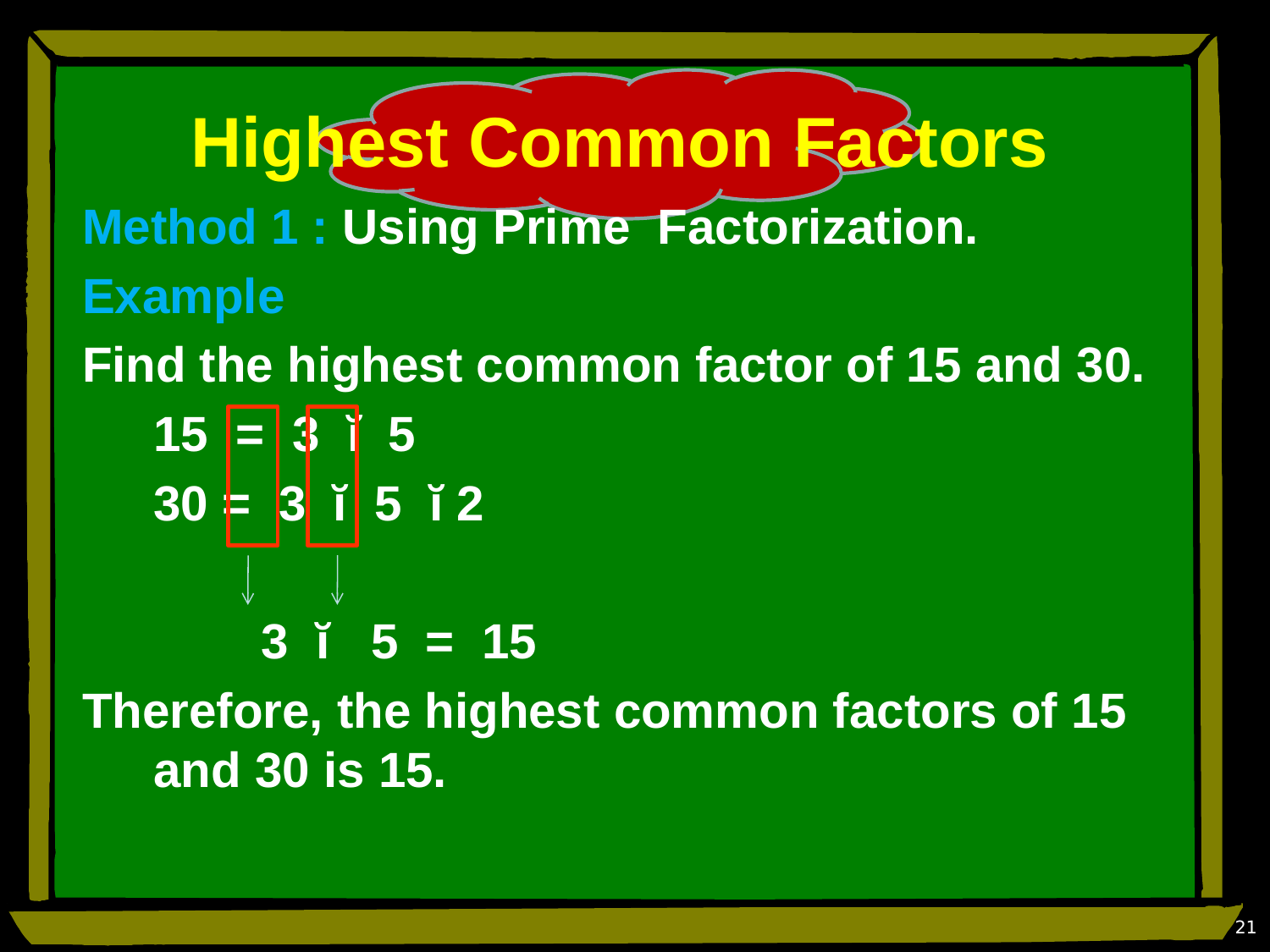

# Highest Common Factors
Method 1 : Using Prime  Factorization.
Example
Find the highest common factor of 15 and 30.
	15  =  3  ĭ  5
	30 =  3  ĭ  5  ĭ 2

             3  ĭ   5  =  15
Therefore, the highest common factors of 15 and 30 is 15.

21